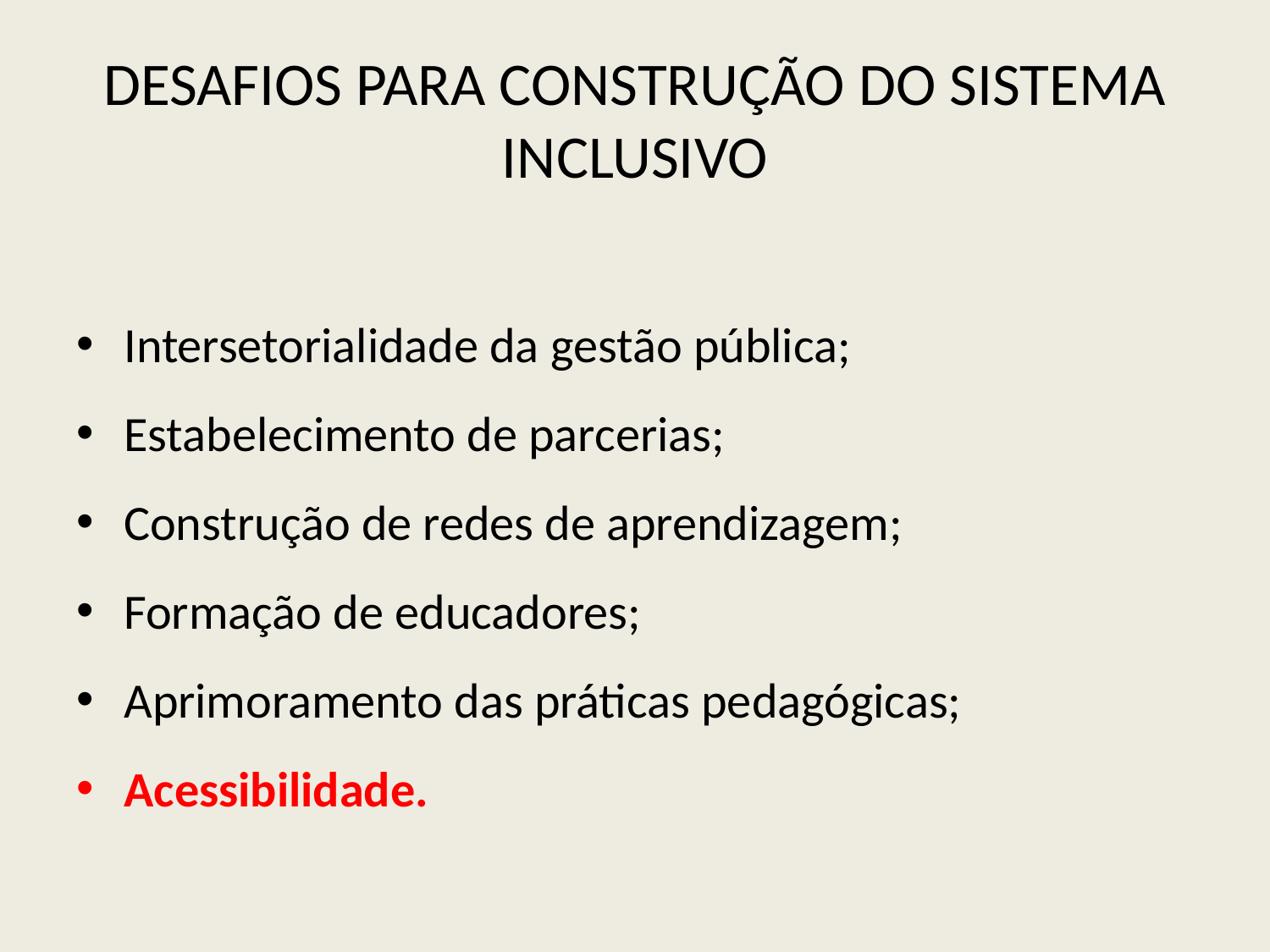

# DESAFIOS PARA CONSTRUÇÃO DO SISTEMA INCLUSIVO
Intersetorialidade da gestão pública;
Estabelecimento de parcerias;
Construção de redes de aprendizagem;
Formação de educadores;
Aprimoramento das práticas pedagógicas;
Acessibilidade.